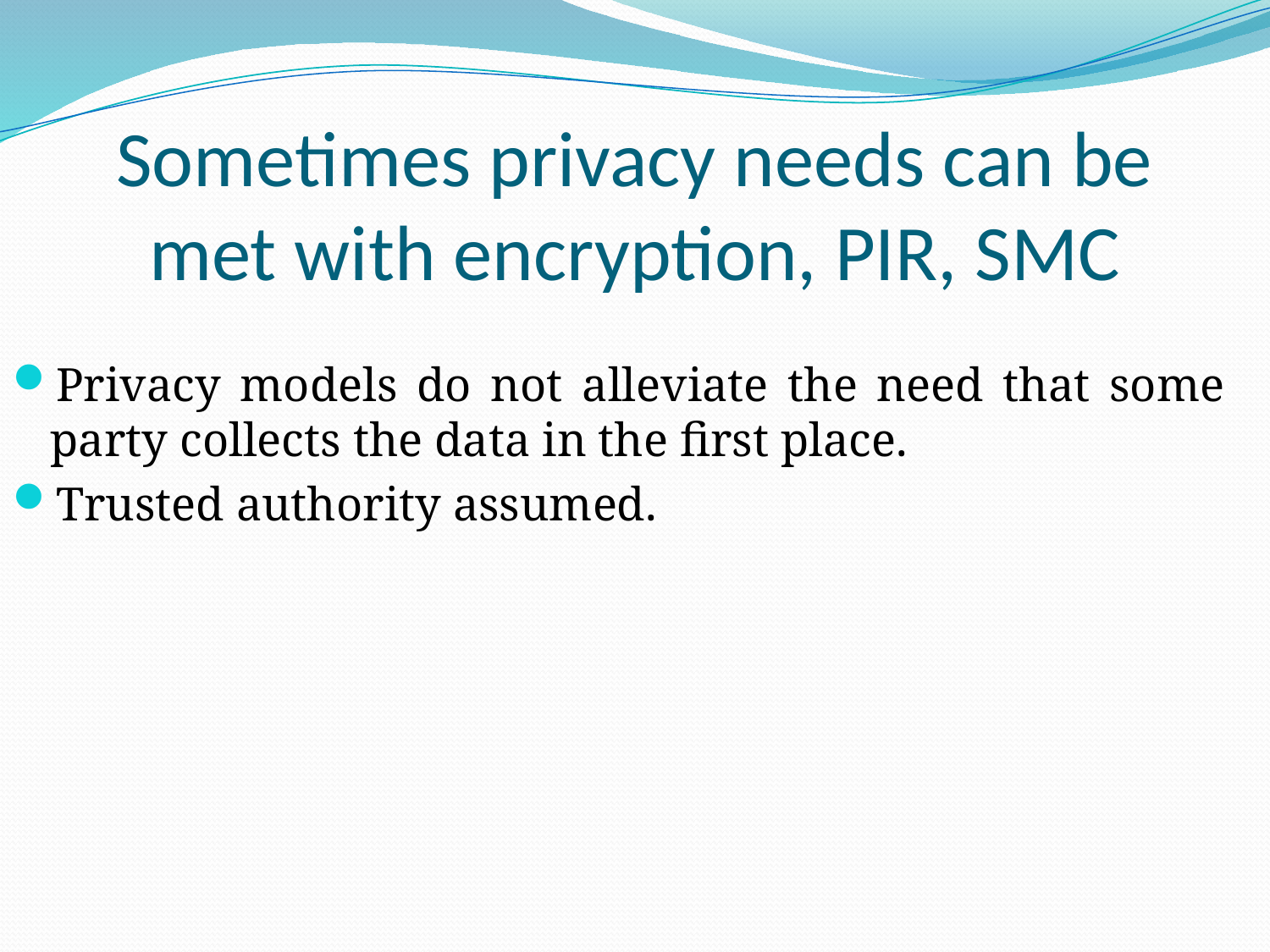

# Sometimes privacy needs can be met with encryption, PIR, SMC
Privacy models do not alleviate the need that some party collects the data in the first place.
Trusted authority assumed.